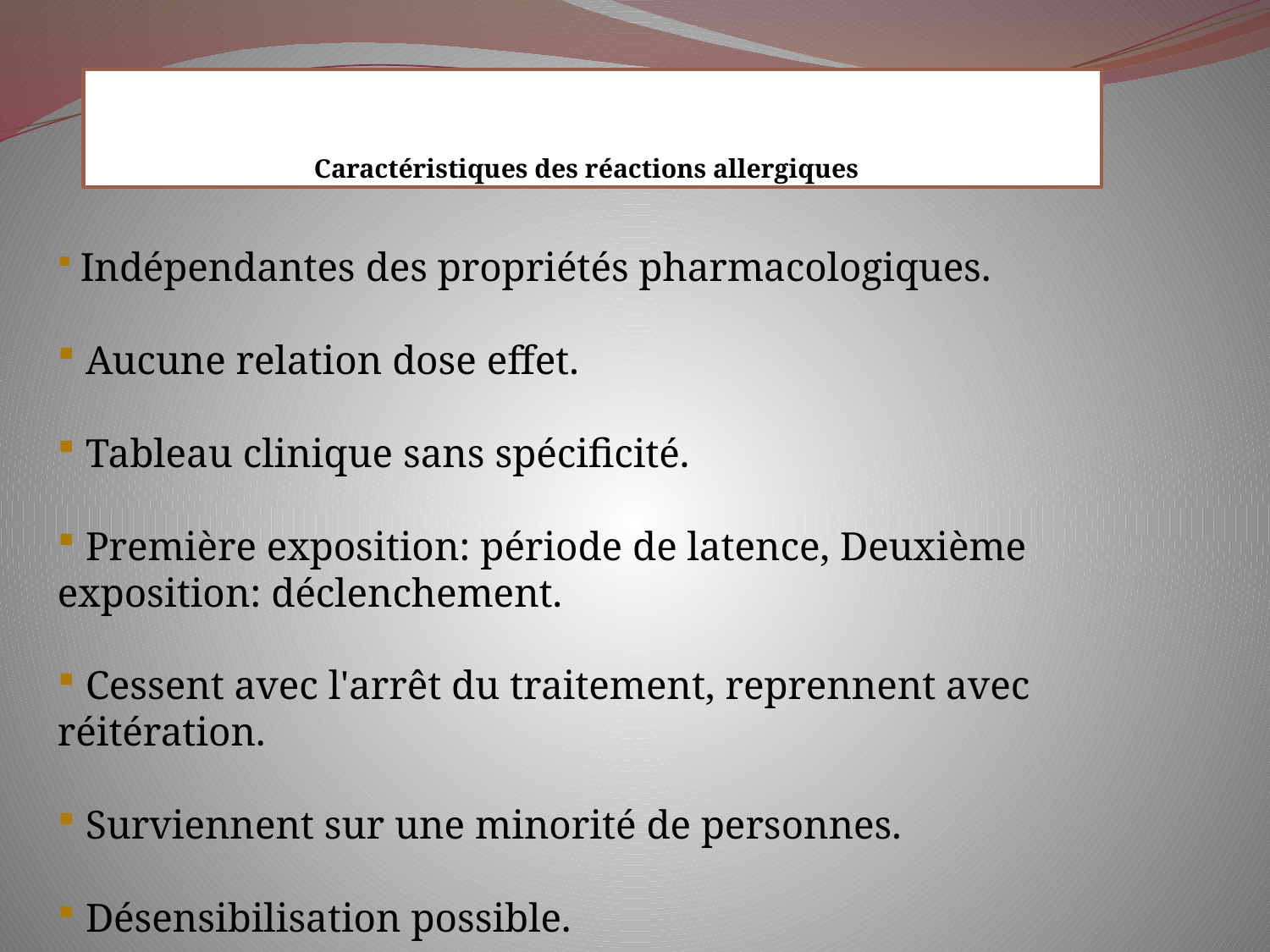

# Caractéristiques des réactions allergiques
 Indépendantes des propriétés pharmacologiques.

 Aucune relation dose effet.

 Tableau clinique sans spécificité.

 Première exposition: période de latence, Deuxième exposition: déclenchement.

 Cessent avec l'arrêt du traitement, reprennent avec réitération.

 Surviennent sur une minorité de personnes.

 Désensibilisation possible.